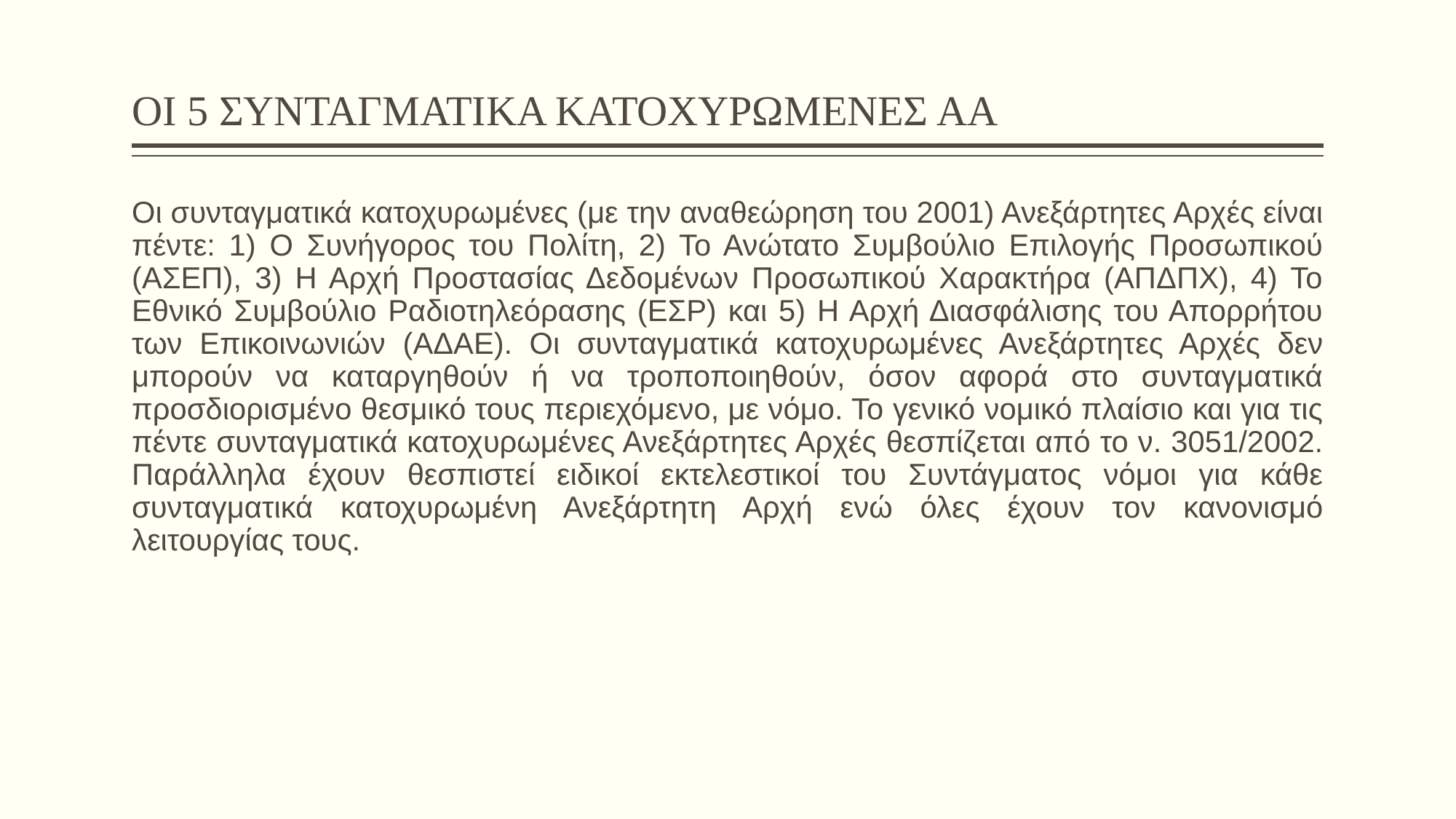

# ΟΙ 5 ΣΥΝΤΑΓΜΑΤΙΚΑ ΚΑΤΟΧΥΡΩΜΕΝΕΣ ΑΑ
Οι συνταγματικά κατοχυρωμένες (με την αναθεώρηση του 2001) Ανεξάρτητες Αρχές είναι πέντε: 1) Ο Συνήγορος του Πολίτη, 2) Το Ανώτατο Συμβούλιο Επιλογής Προσωπικού (ΑΣΕΠ), 3) Η Αρχή Προστασίας Δεδομένων Προσωπικού Χαρακτήρα (ΑΠΔΠΧ), 4) Το Εθνικό Συμβούλιο Ραδιοτηλεόρασης (ΕΣΡ) και 5) Η Αρχή Διασφάλισης του Απορρήτου των Επικοινωνιών (ΑΔΑΕ). Οι συνταγματικά κατοχυρωμένες Ανεξάρτητες Αρχές δεν μπορούν να καταργηθούν ή να τροποποιηθούν, όσον αφορά στο συνταγματικά προσδιορισμένο θεσμικό τους περιεχόμενο, με νόμο. Το γενικό νομικό πλαίσιο και για τις πέντε συνταγματικά κατοχυρωμένες Ανεξάρτητες Αρχές θεσπίζεται από το ν. 3051/2002. Παράλληλα έχουν θεσπιστεί ειδικοί εκτελεστικοί του Συντάγματος νόμοι για κάθε συνταγματικά κατοχυρωμένη Ανεξάρτητη Αρχή ενώ όλες έχουν τον κανονισμό λειτουργίας τους.